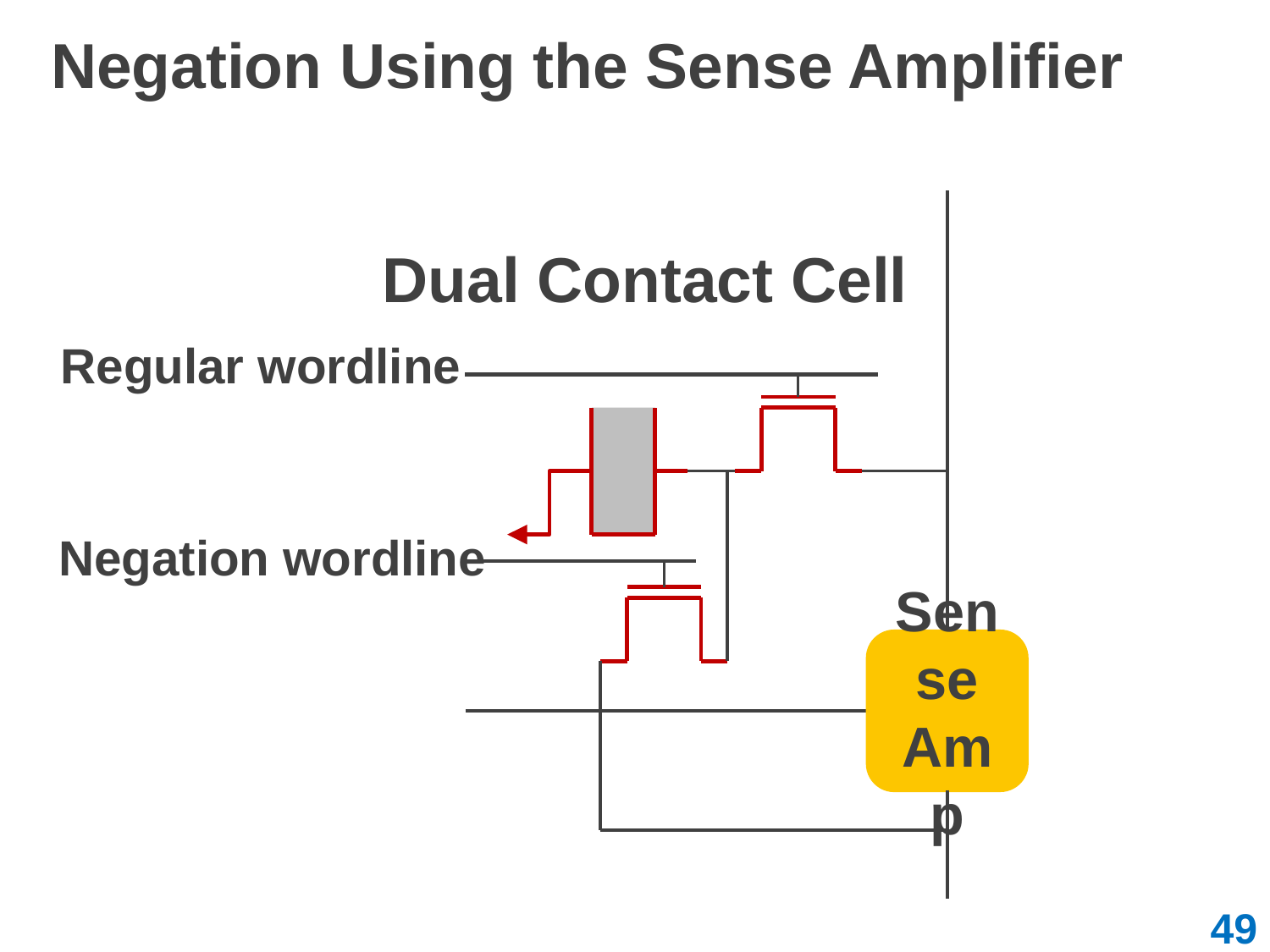

# Negation Using the Sense Amplifier
Dual Contact Cell
Regular wordline

Negation wordline
Sense Amp
49